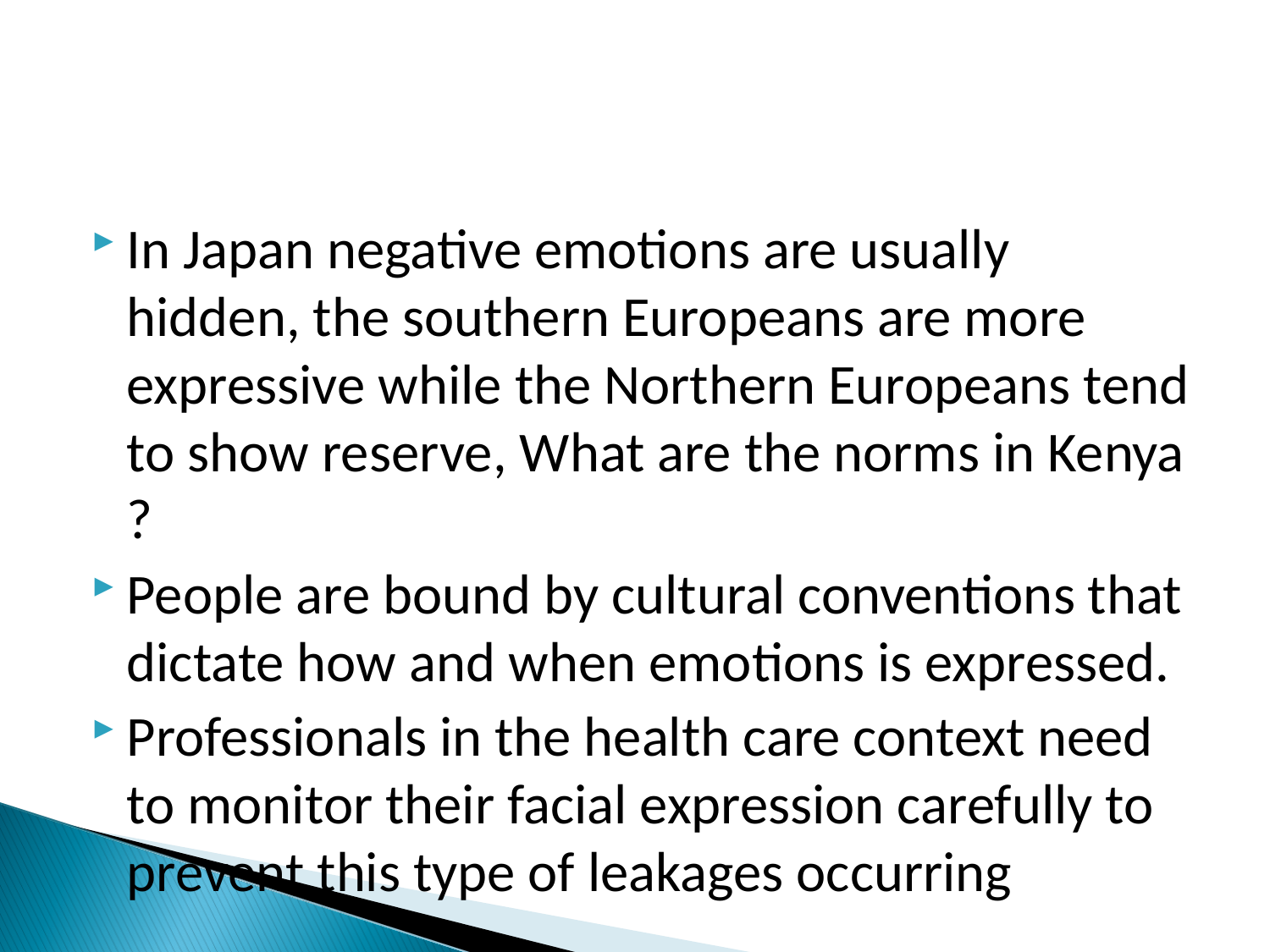

In Japan negative emotions are usually hidden, the southern Europeans are more expressive while the Northern Europeans tend to show reserve, What are the norms in Kenya ?
People are bound by cultural conventions that dictate how and when emotions is expressed.
Professionals in the health care context need to monitor their facial expression carefully to prevent this type of leakages occurring